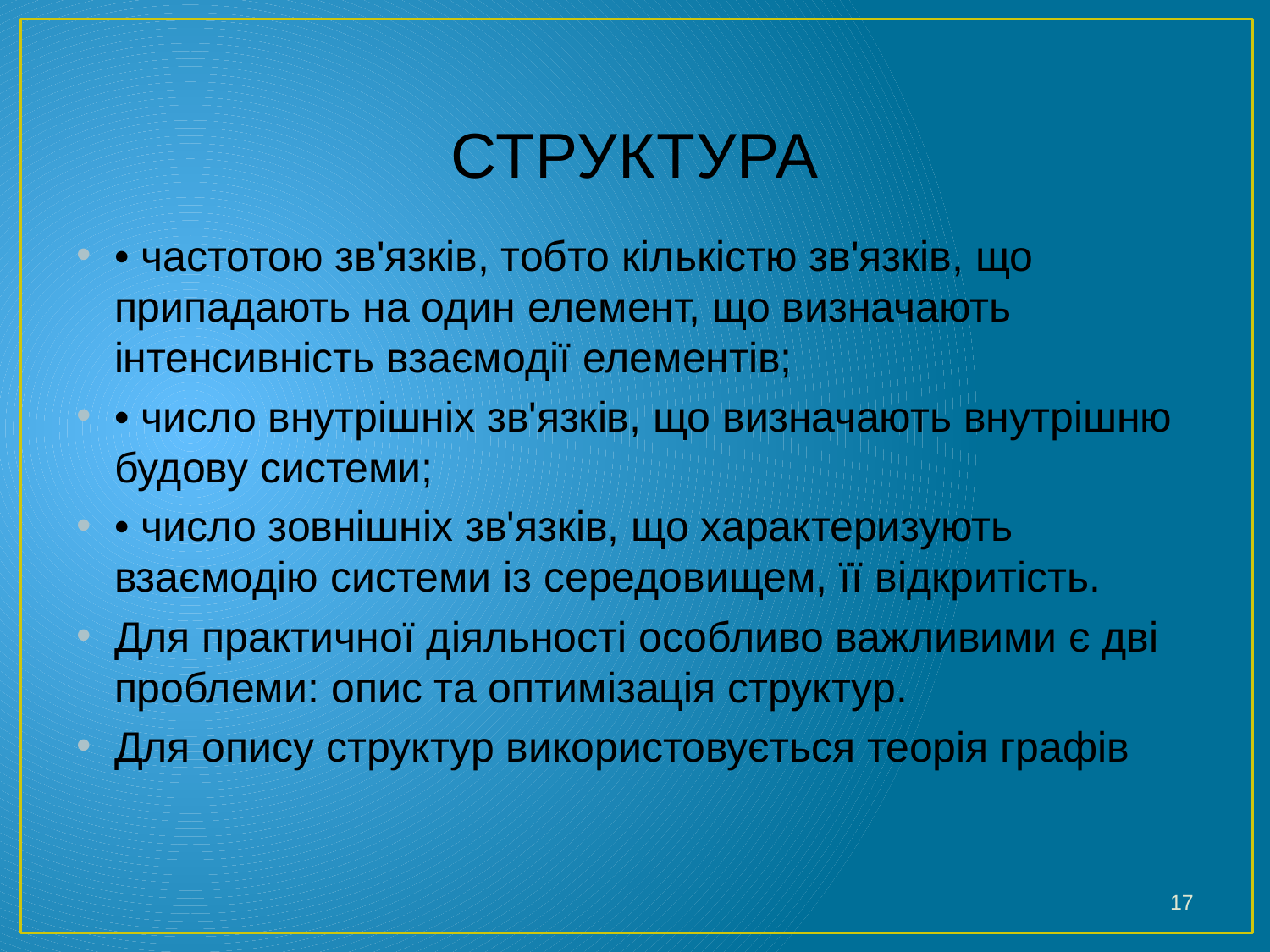

# СТРУКТУРА
• частотою зв'язків, тобто кількістю зв'язків, що припадають на один елемент, що визначають інтенсивність взаємодії елементів;
• число внутрішніх зв'язків, що визначають внутрішню будову системи;
• число зовнішніх зв'язків, що характеризують взаємодію системи із середовищем, її відкритість.
Для практичної діяльності особливо важливими є дві проблеми: опис та оптимізація структур.
Для опису структур використовується теорія графів

17